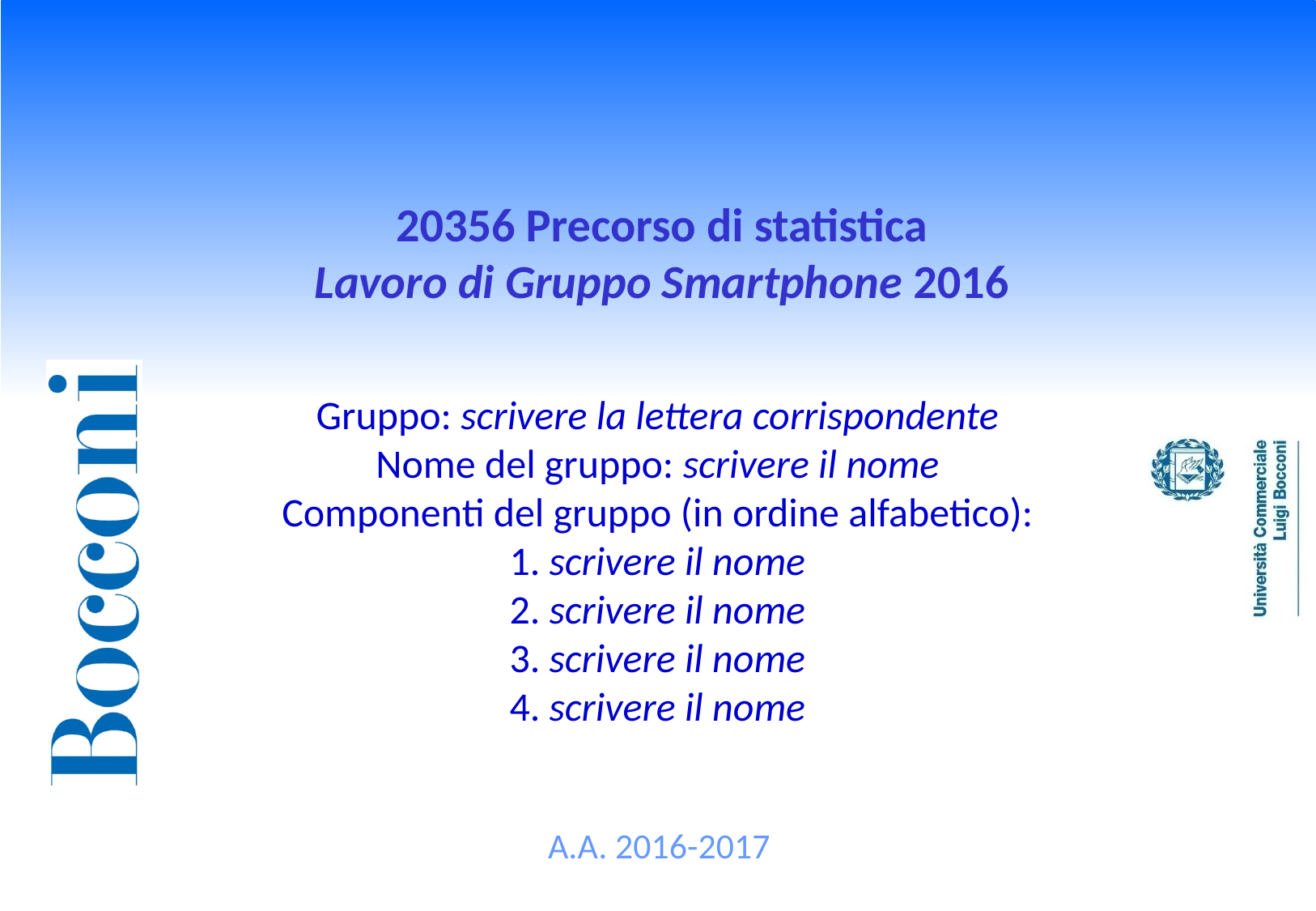

20356 Precorso di statistica
Lavoro di Gruppo Smartphone 2016
Gruppo: scrivere la lettera corrispondente
Nome del gruppo: scrivere il nome
Componenti del gruppo (in ordine alfabetico):
1. scrivere il nome
2. scrivere il nome
3. scrivere il nome
4. scrivere il nome